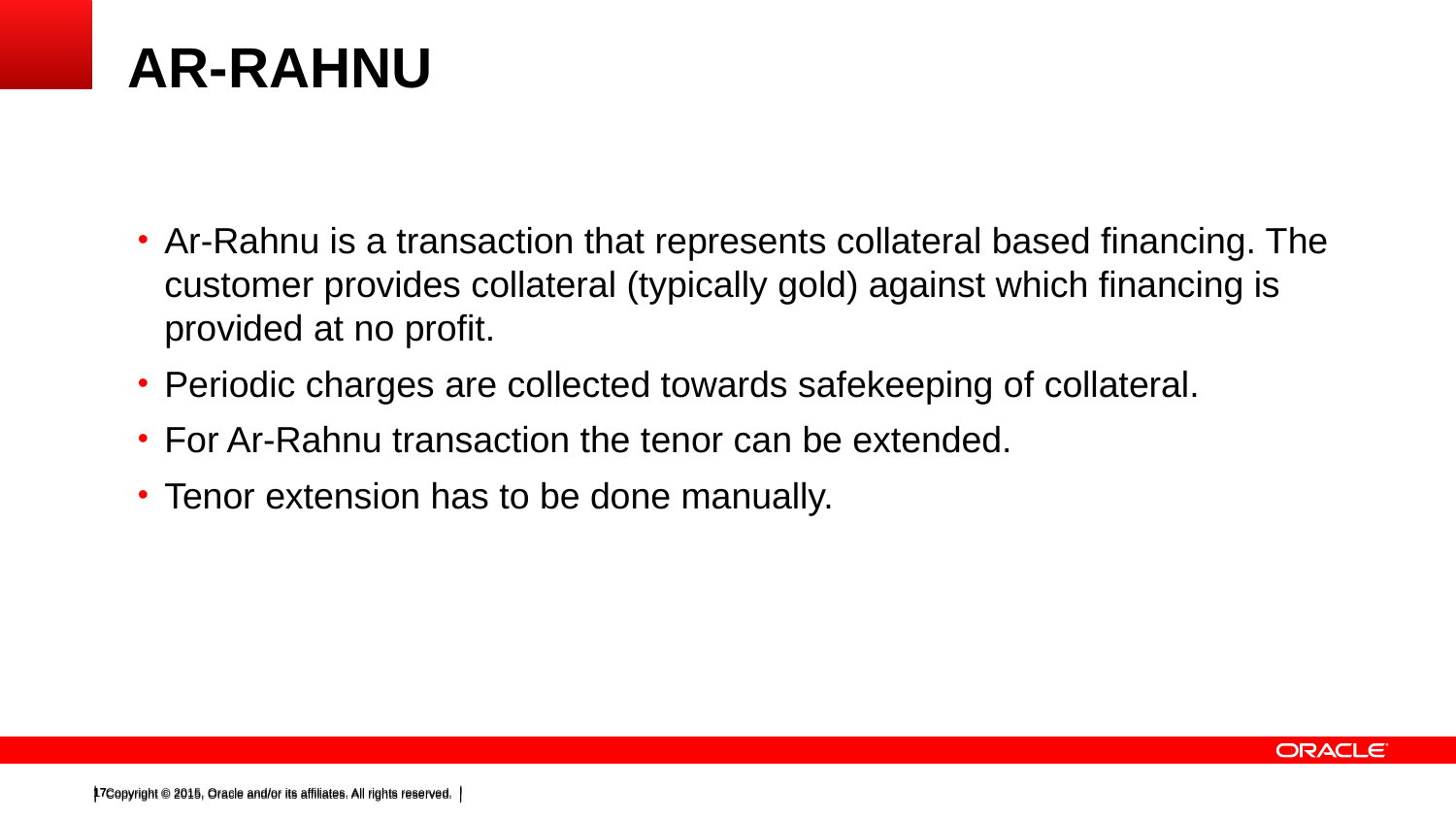

# AR-RAHNU
Ar-Rahnu is a transaction that represents collateral based financing. The customer provides collateral (typically gold) against which financing is provided at no profit.
Periodic charges are collected towards safekeeping of collateral.
For Ar-Rahnu transaction the tenor can be extended.
Tenor extension has to be done manually.